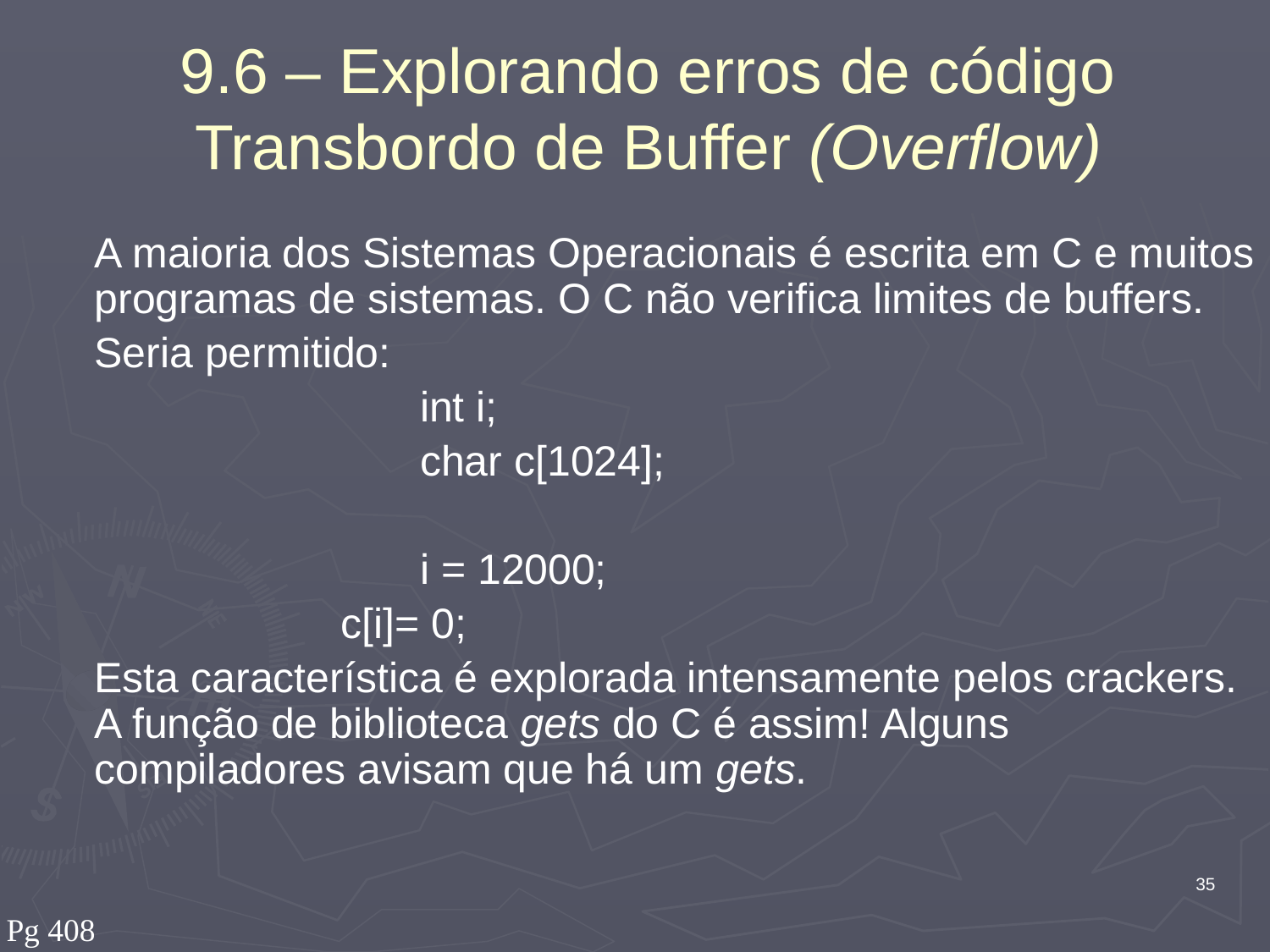

# 9.6 – Explorando erros de código Transbordo de Buffer (Overflow)
A maioria dos Sistemas Operacionais é escrita em C e muitos programas de sistemas. O C não verifica limites de buffers.
Seria permitido:
	int i;
	char c[1024];

	i = 12000;
    c[i]= 0;
Esta característica é explorada intensamente pelos crackers. A função de biblioteca gets do C é assim! Alguns compiladores avisam que há um gets.
35
Pg 408